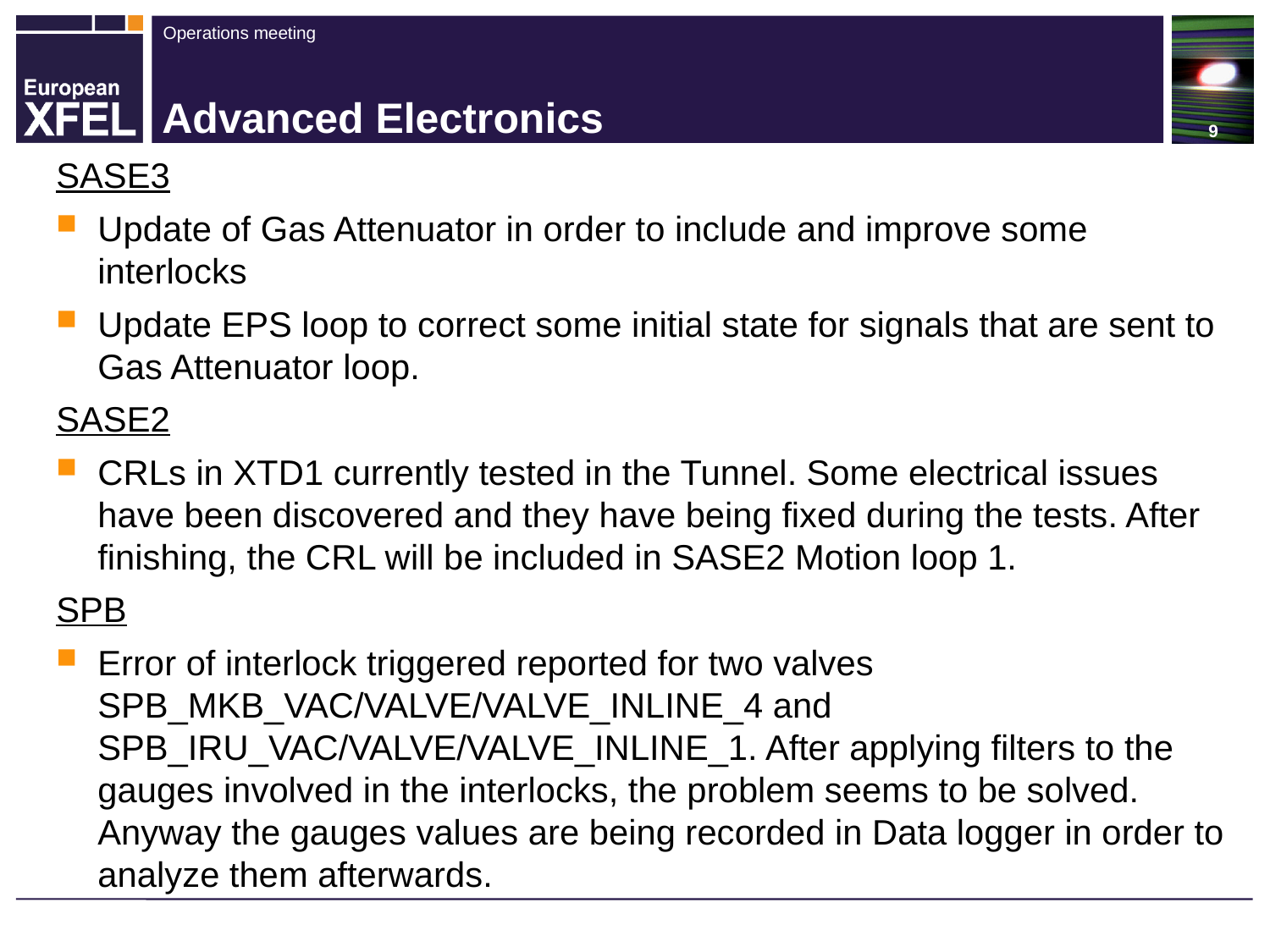

# Advanced Electronics
SASE3
Update of Gas Attenuator in order to include and improve some interlocks
Update EPS loop to correct some initial state for signals that are sent to Gas Attenuator loop.
SASE2
CRLs in XTD1 currently tested in the Tunnel. Some electrical issues have been discovered and they have being fixed during the tests. After finishing, the CRL will be included in SASE2 Motion loop 1.
SPB
Error of interlock triggered reported for two valves SPB_MKB_VAC/VALVE/VALVE_INLINE_4 and SPB_IRU_VAC/VALVE/VALVE_INLINE_1. After applying filters to the gauges involved in the interlocks, the problem seems to be solved. Anyway the gauges values are being recorded in Data logger in order to analyze them afterwards.